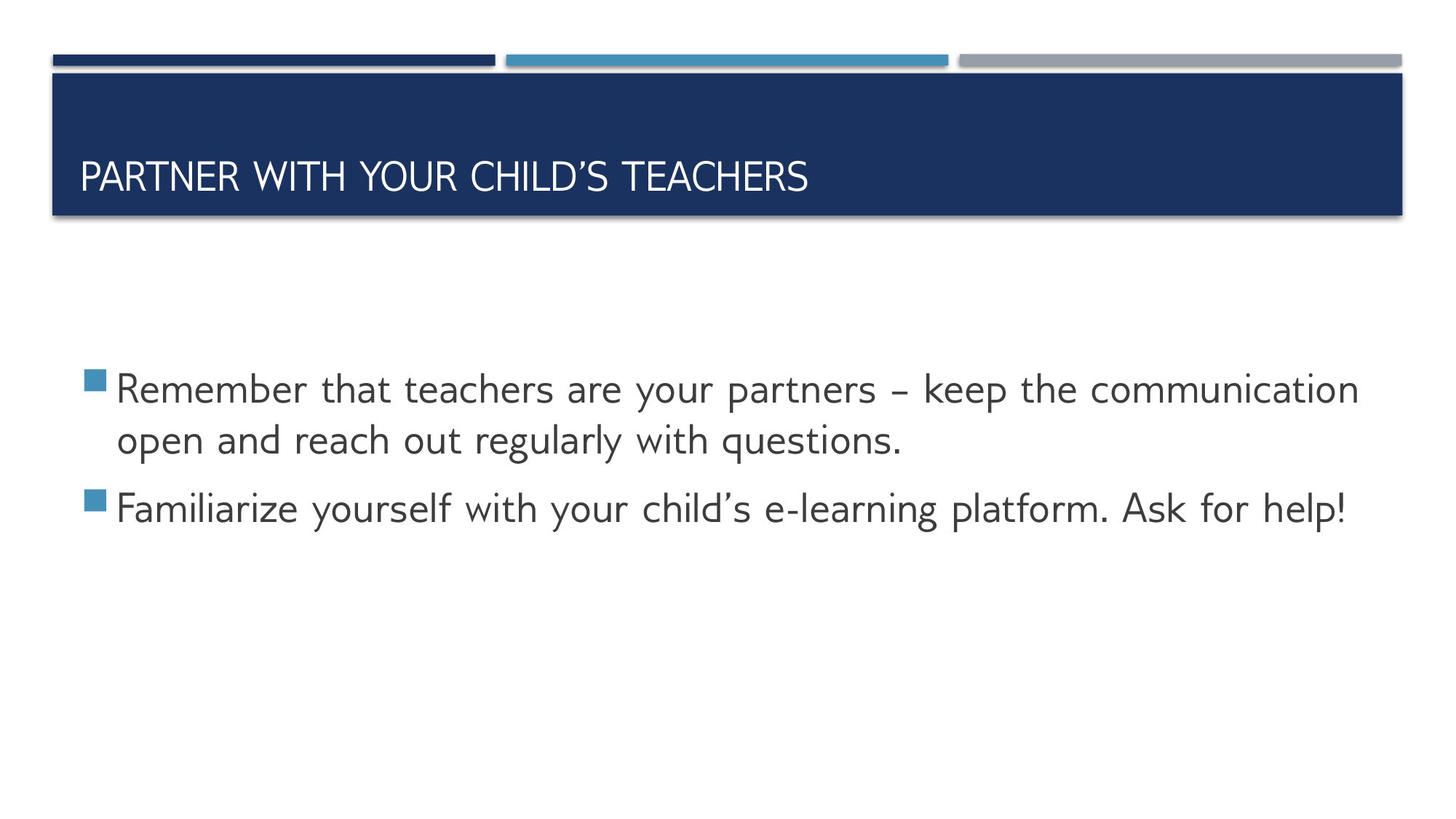

# Partner with Your child’s Teachers
Remember that teachers are your partners – keep the communication open and reach out regularly with questions.
Familiarize yourself with your child’s e-learning platform. Ask for help!